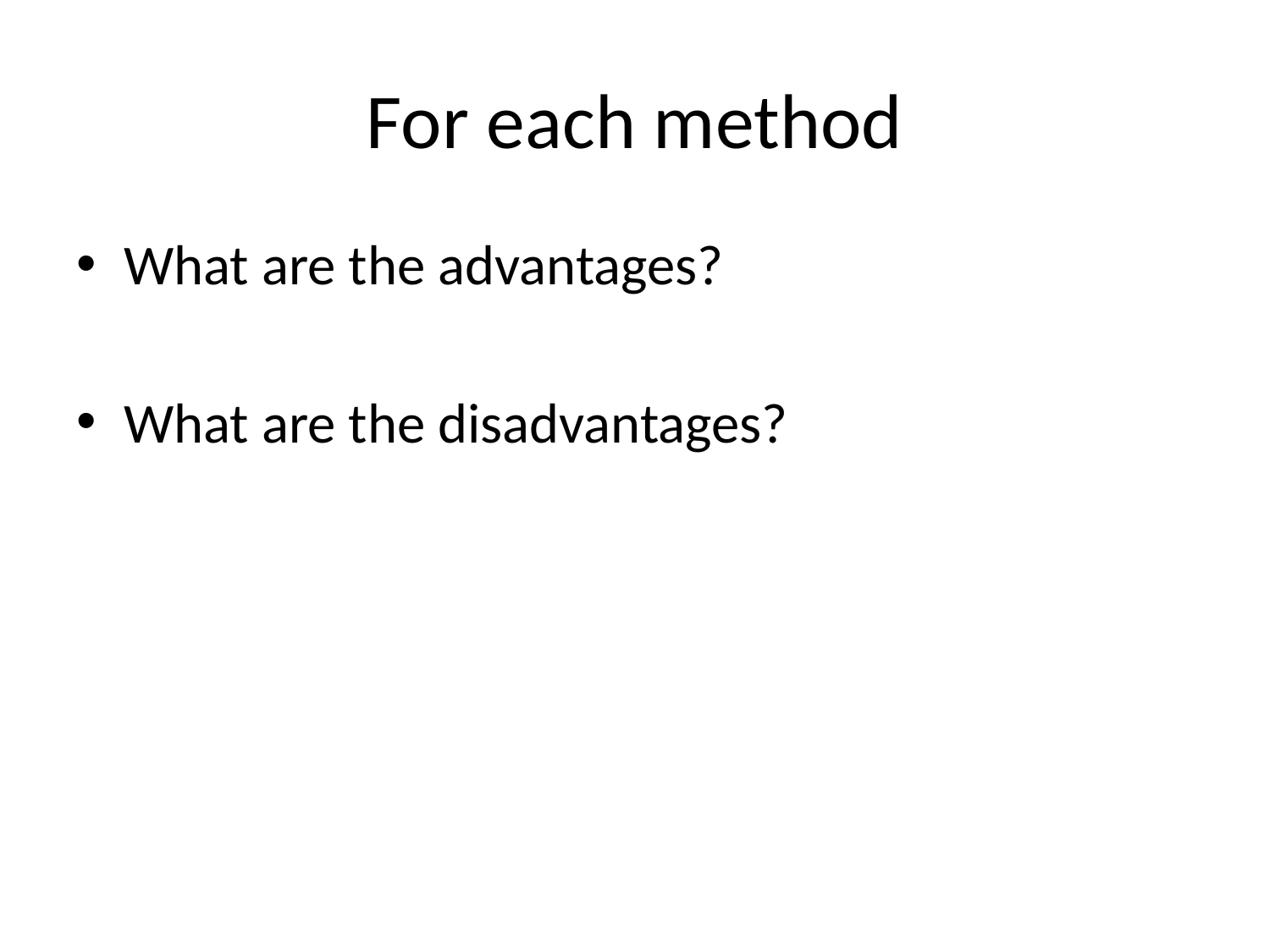

# For each method
What are the advantages?

What are the disadvantages?